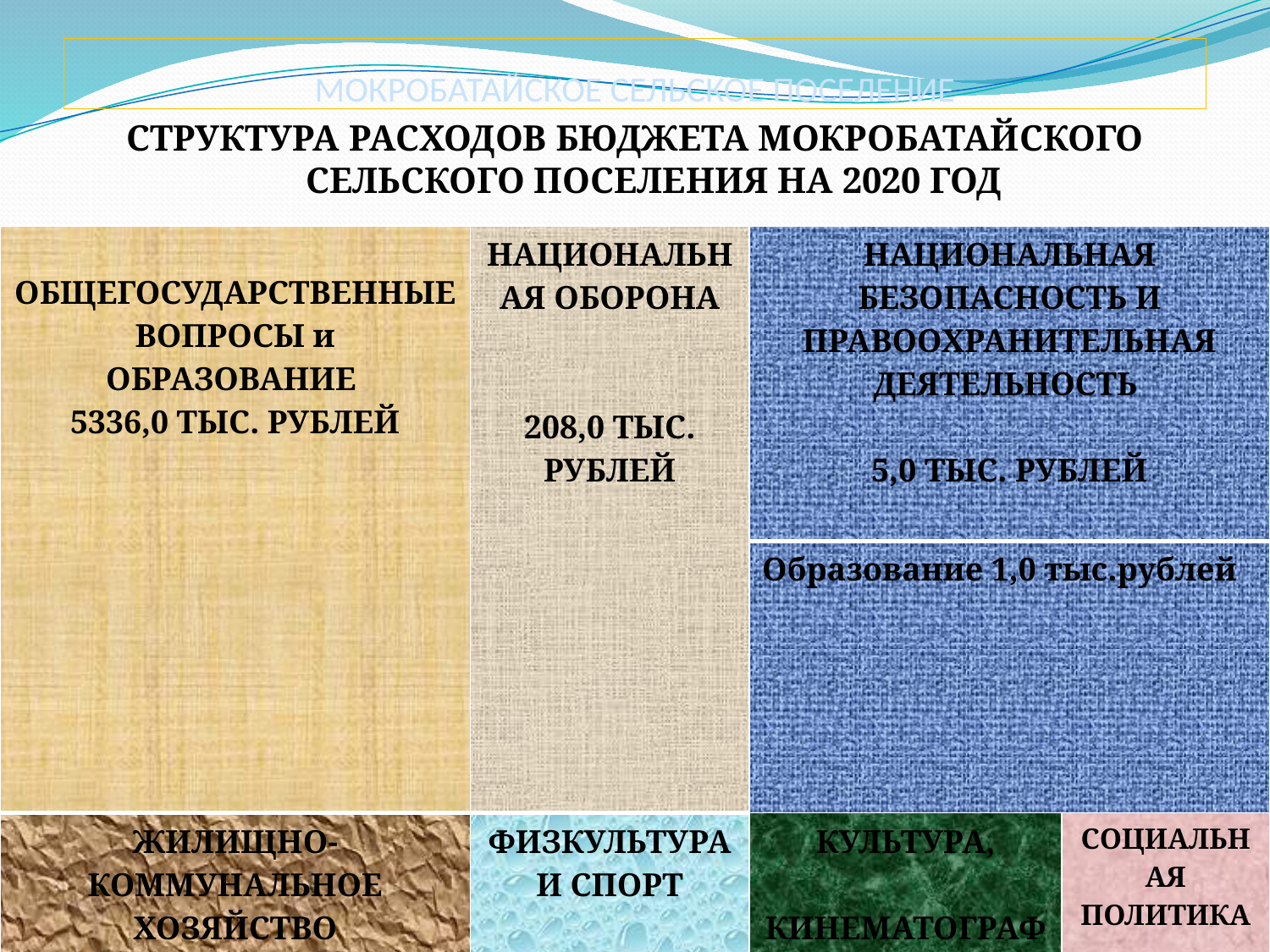

# МОКРОБАТАЙСКОЕ СЕЛЬСКОЕ ПОСЕЛЕНИЕ
СТРУКТУРА РАСХОДОВ БЮДЖЕТА МОКРОБАТАЙСКОГО СЕЛЬСКОГО ПОСЕЛЕНИЯ НА 2020 ГОД

| ОБЩЕГОСУДАРСТВЕННЫЕ ВОПРОСЫ и ОБРАЗОВАНИЕ 5336,0 ТЫС. РУБЛЕЙ | НАЦИОНАЛЬНАЯ ОБОРОНА 208,0 ТЫС. РУБЛЕЙ | НАЦИОНАЛЬНАЯ БЕЗОПАСНОСТЬ И ПРАВООХРАНИТЕЛЬНАЯ ДЕЯТЕЛЬНОСТЬ 5,0 ТЫС. РУБЛЕЙ |  |
| --- | --- | --- | --- |
|  |  | Образование 1,0 тыс.рублей |  |
| ЖИЛИЩНО- КОММУНАЛЬНОЕ ХОЗЯЙСТВО 1884,4 ТЫС. РУБЛЕЙ | ФИЗКУЛЬТУРА И СПОРТ 2,0 ТЫС. РУБЛЕЙ | КУЛЬТУРА, КИНЕМАТОГРАФИЯ 2635,1 ТЫС. РУБЛЕЙ | СОЦИАЛЬНАЯ ПОЛИТИКА 66,8 ТЫС. РУБЛЕЙ |